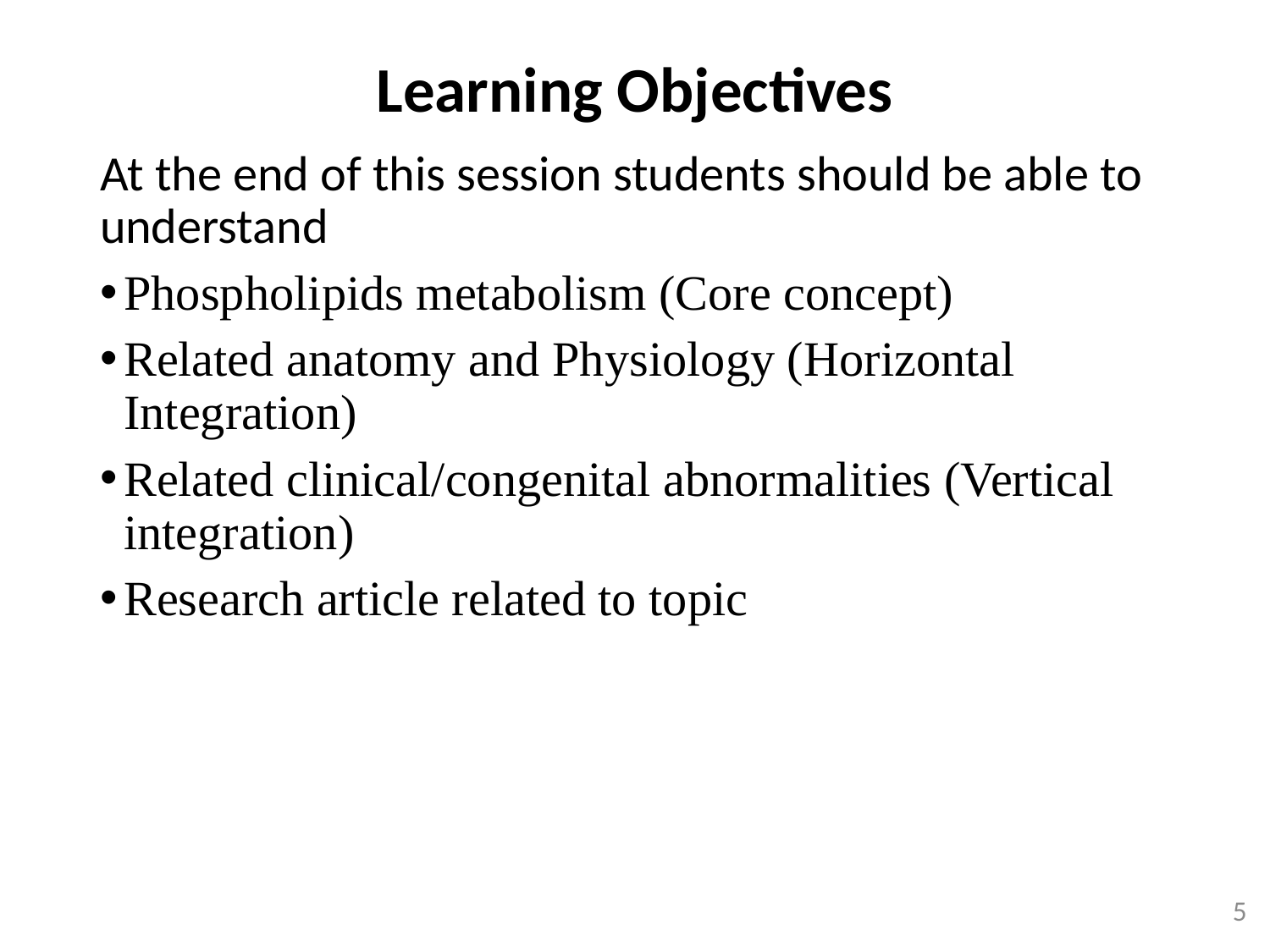

Learning Objectives
At the end of this session students should be able to understand
Phospholipids metabolism (Core concept)
Related anatomy and Physiology (Horizontal Integration)
Related clinical/congenital abnormalities (Vertical integration)
Research article related to topic

5